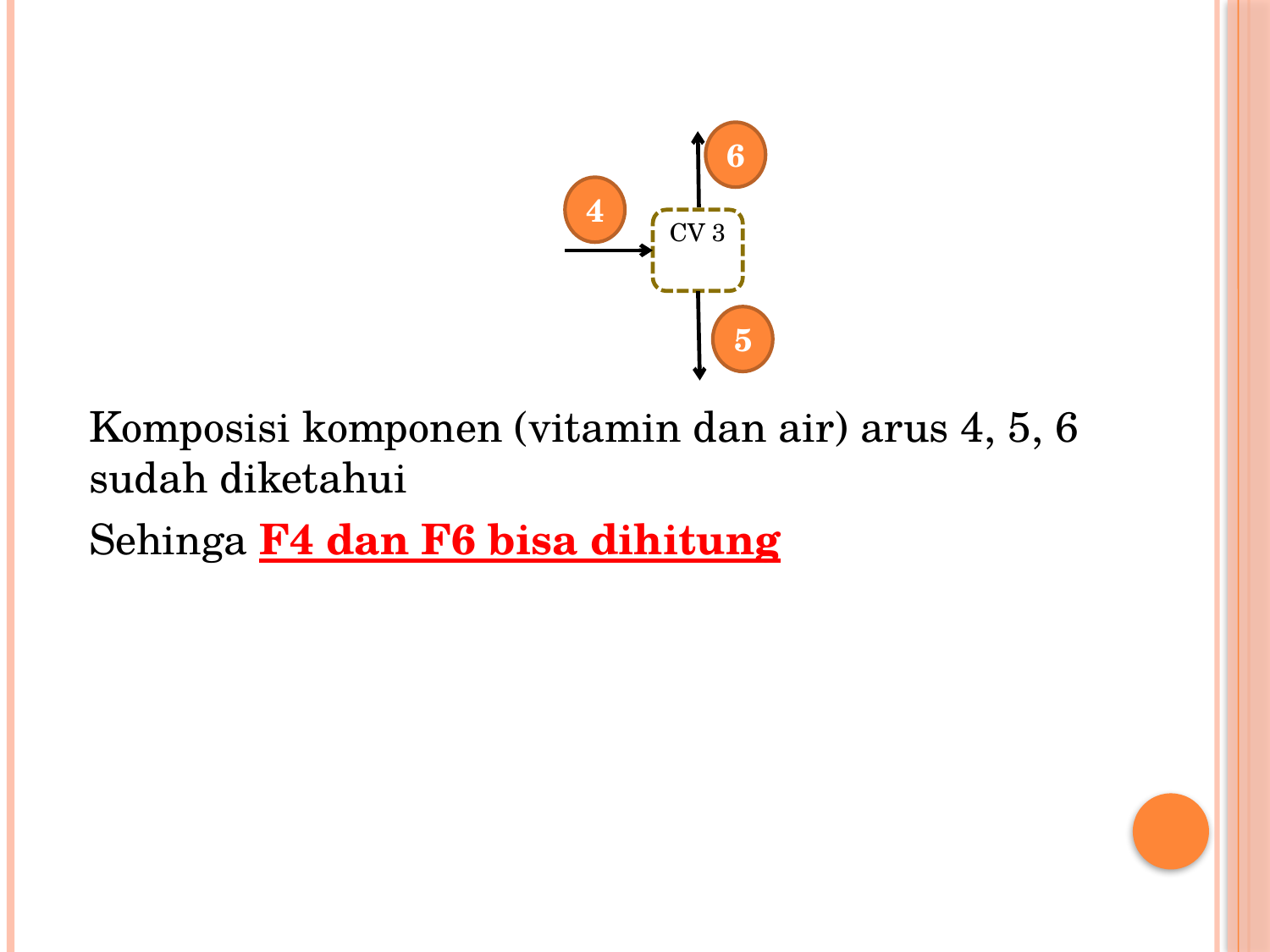

#
6
4

Komposisi komponen (vitamin dan air) arus 4, 5, 6 sudah diketahui
Sehinga F4 dan F6 bisa dihitung
CV 3

5